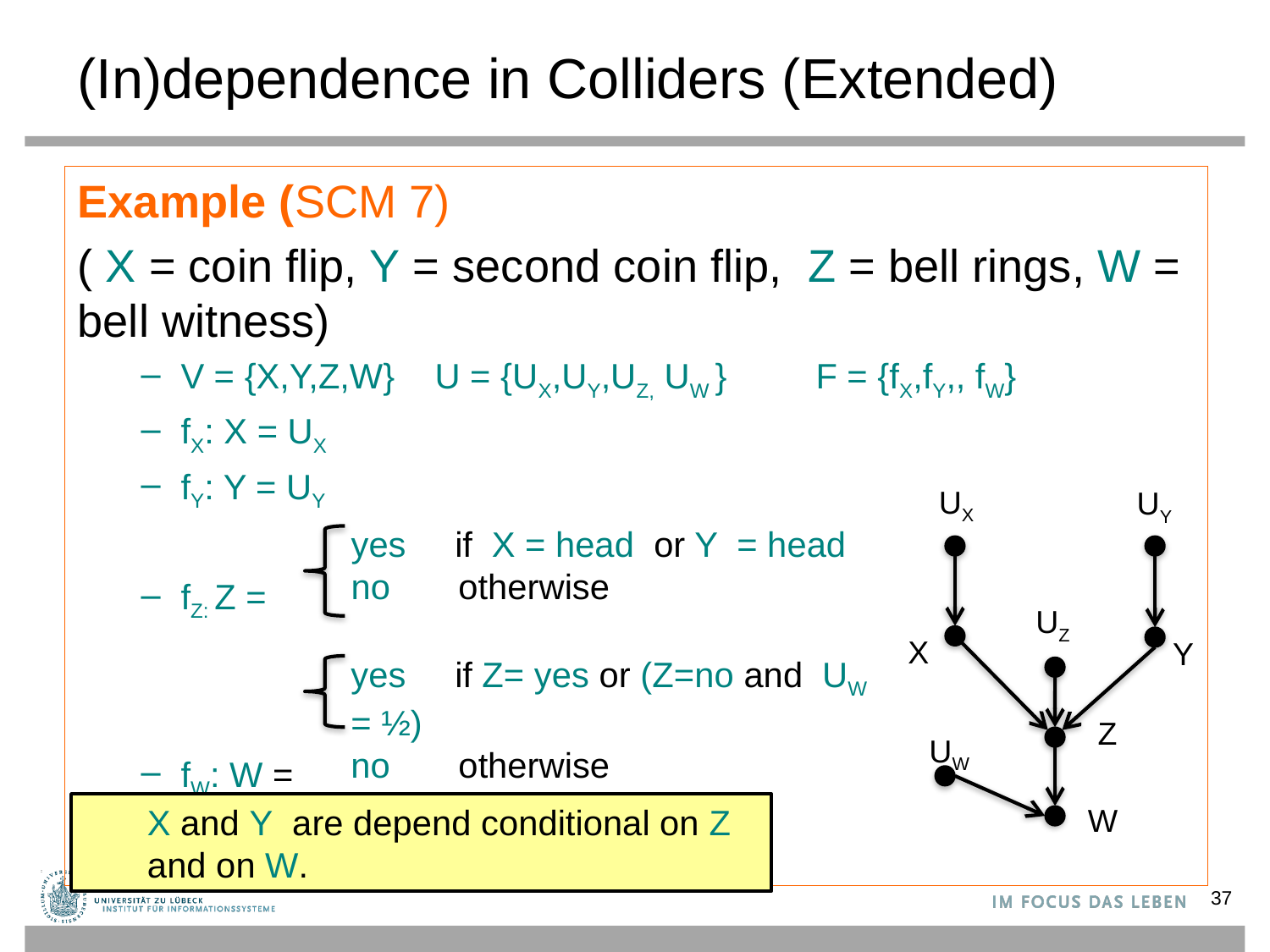

# (In)dependence in Colliders (Extended)
Example (SCM 7)
( X = coin flip, Y = second coin flip,  Z = bell rings, W = bell witness)
V = {X,Y,Z,W}	U = {UX,UY,UZ, UW }	F = {fX,fY,, fW}
fX: X = UX
fY: Y = UY

fZ: Z =

fW: W =

UX
UY
yes     if  X = head  or Y  = head
no       otherwise

UZ
X

Y
yes     if Z= yes or (Z=no and  UW  = ½)
no       otherwise

Z
UW

X and Y  are depend conditional on Z
and on W.
W

37